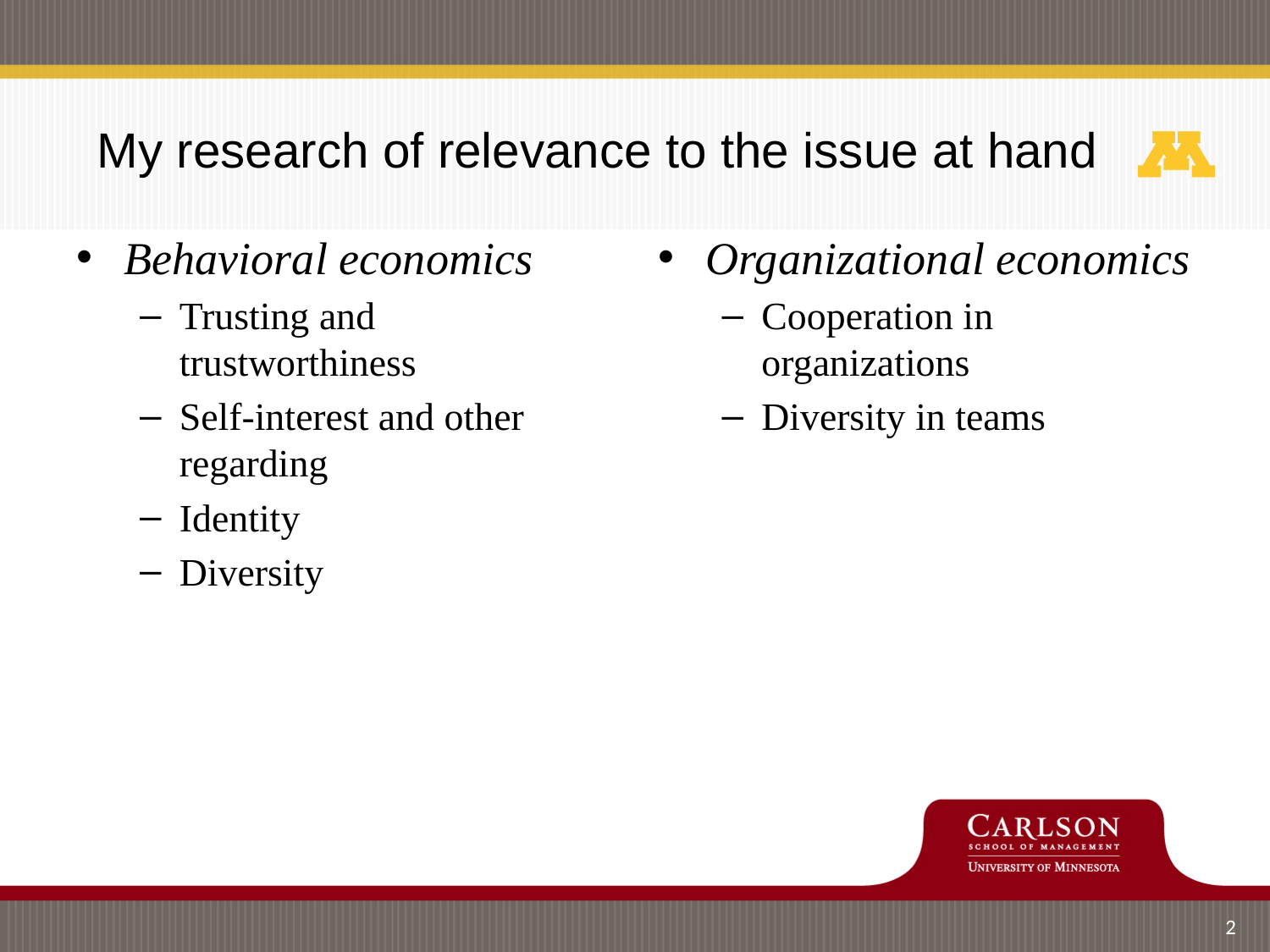

# My research of relevance to the issue at hand
Behavioral economics
Trusting and trustworthiness
Self-interest and other regarding
Identity
Diversity
Organizational economics
Cooperation in organizations
Diversity in teams
2